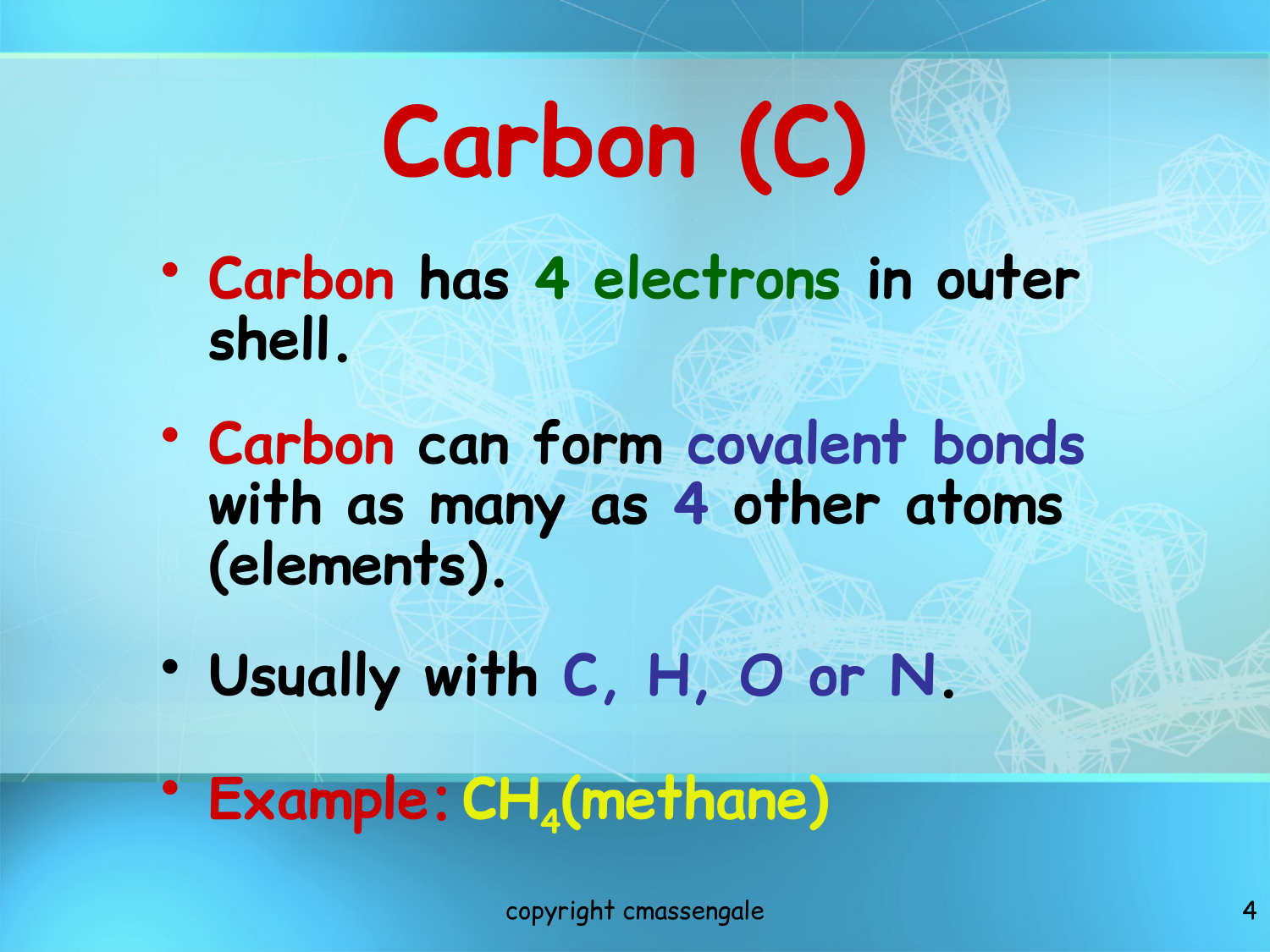

# Carbon (C)
Carbon has 4 electrons in outer shell.

Carbon can form covalent bonds with as many as 4 other atoms (elements).

Usually with C, H, O or N.

Example:	CH4(methane)
copyright cmassengale
4